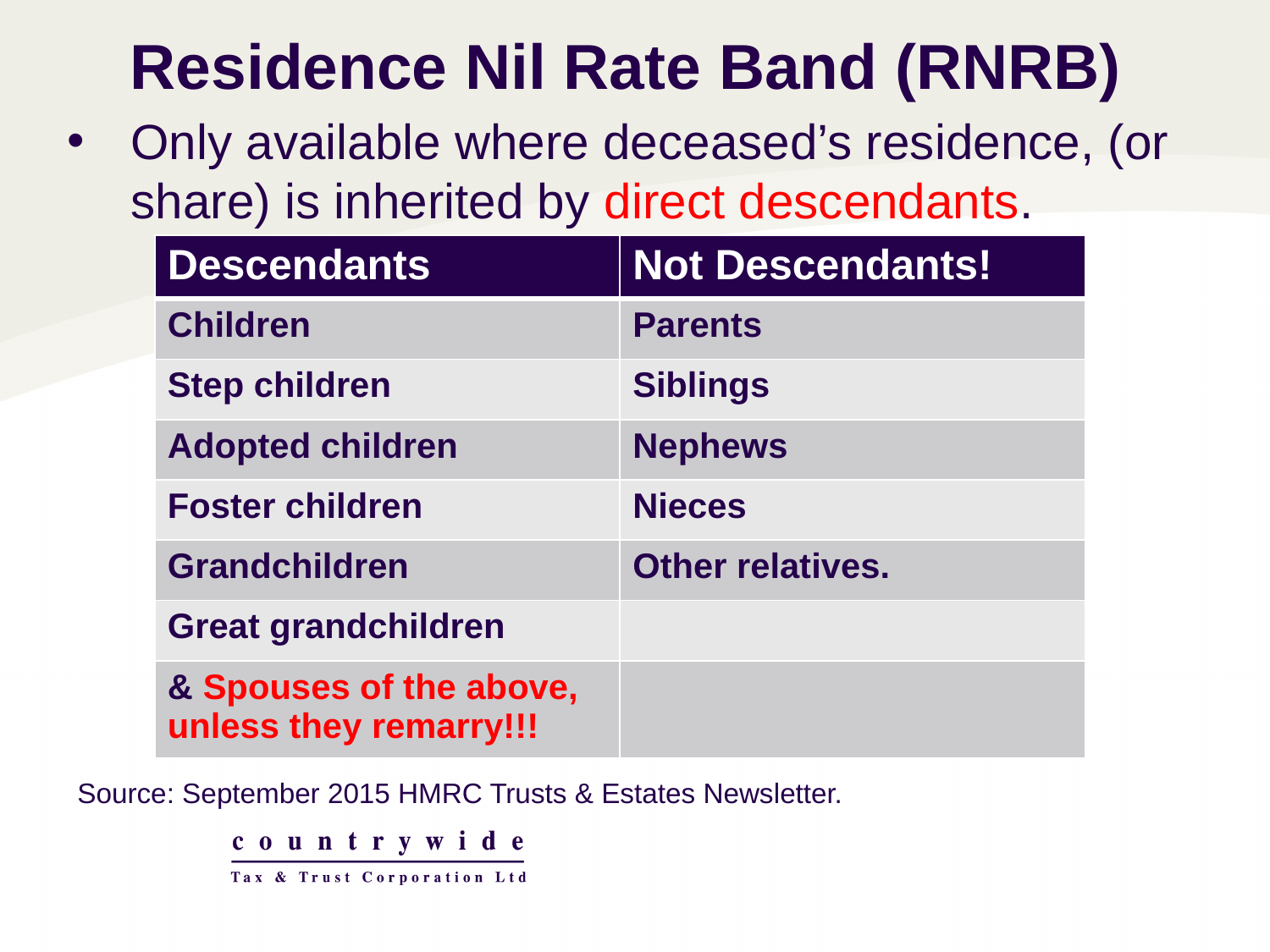

Residence Nil Rate Band (RNRB)
Only available where deceased’s residence, (or share) is inherited by direct descendants.
| Descendants | Not Descendants! |
| --- | --- |
| Children | Parents |
| Step children | Siblings |
| Adopted children | Nephews |
| Foster children | Nieces |
| Grandchildren | Other relatives. |
| Great grandchildren |  |
| & Spouses of the above, unless they remarry!!! |  |
Source: September 2015 HMRC Trusts & Estates Newsletter.